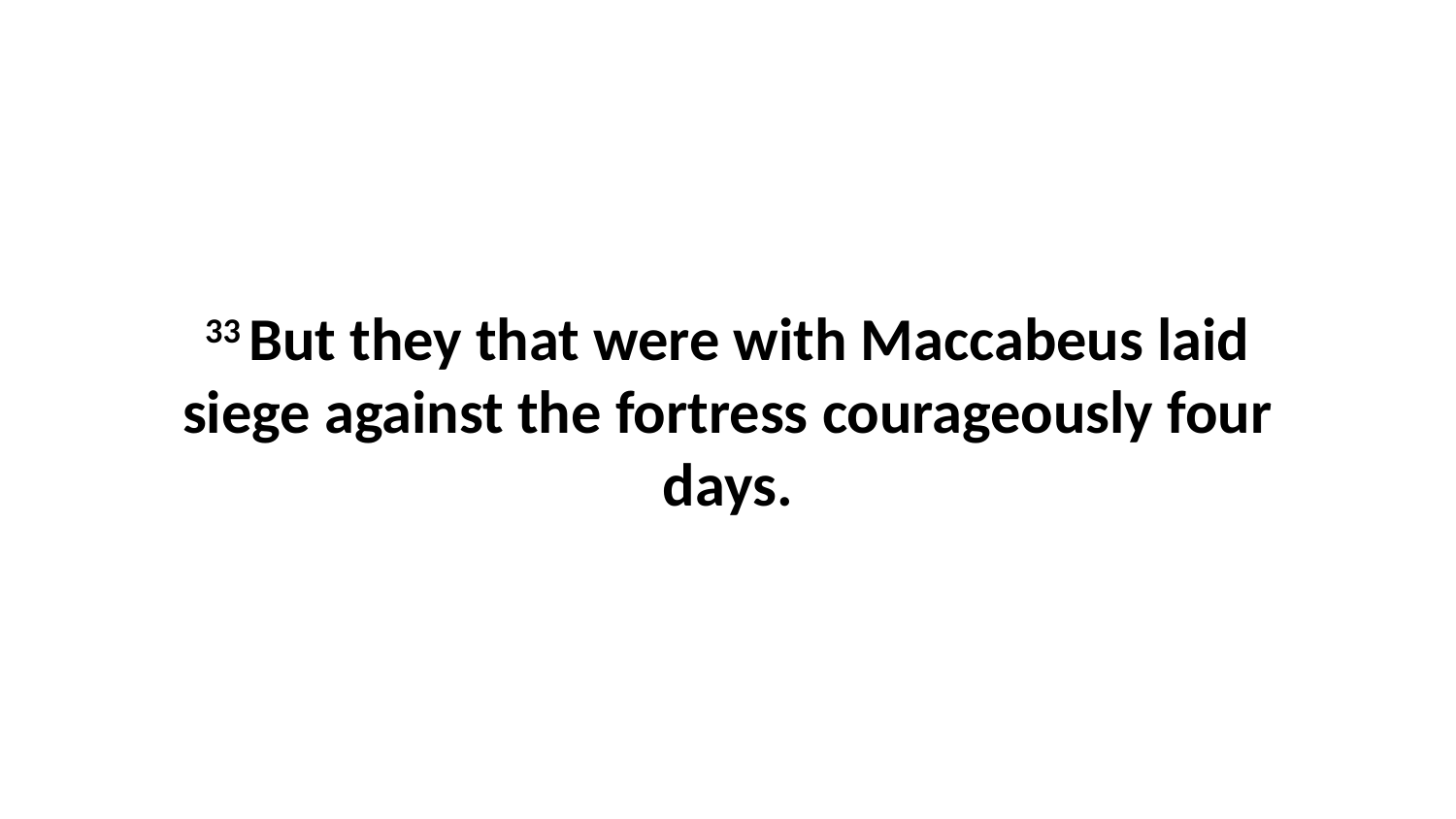

33 But they that were with Maccabeus laid siege against the fortress courageously four days.